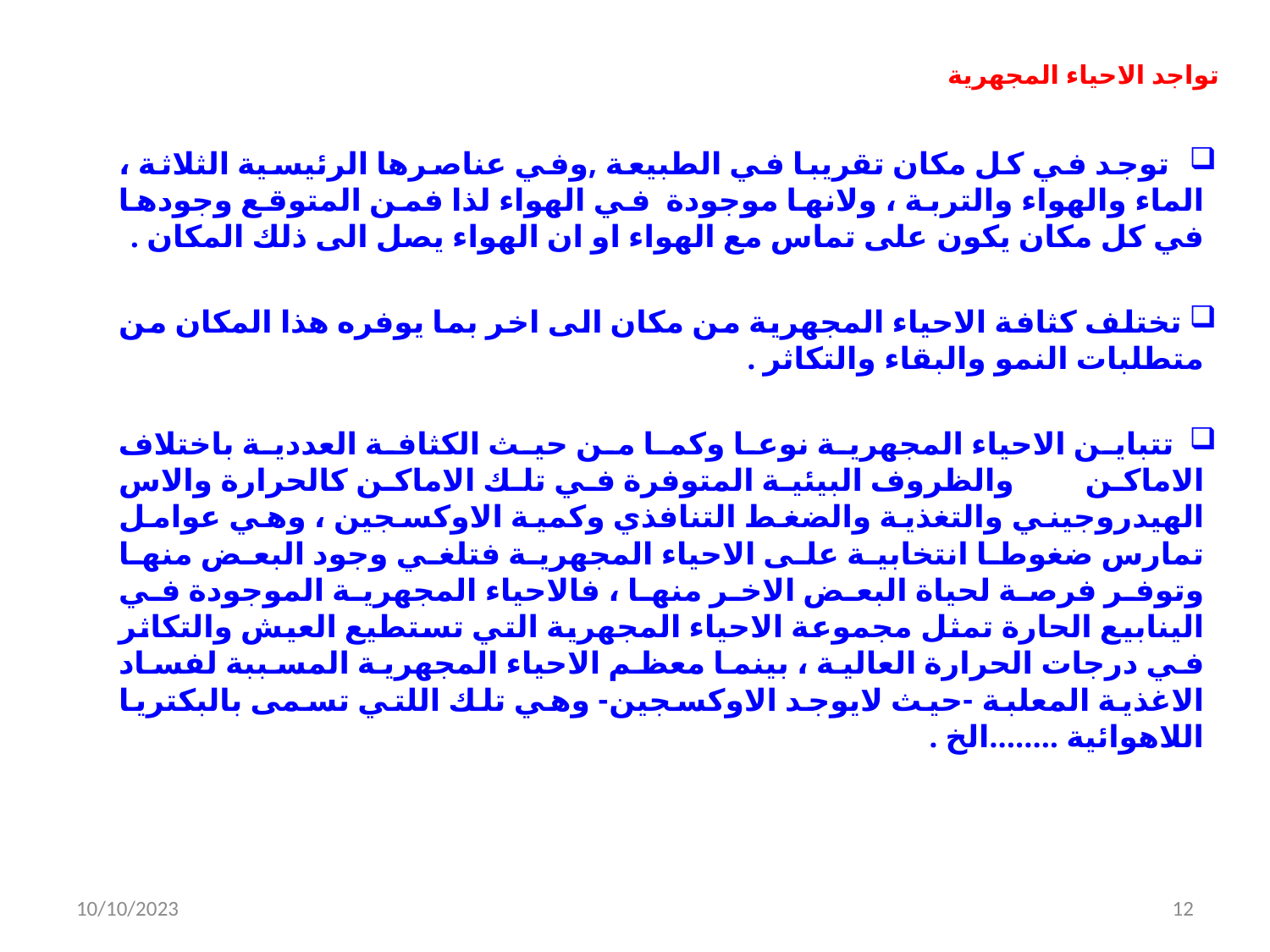

# تواجد الاحياء المجهرية
  توجد في كل مكان تقريبا في الطبيعة ,وفي عناصرها الرئيسية الثلاثة ، الماء والهواء 	والتربة ، ولانها موجودة  في الهواء لذا فمن المتوقع وجودها في كل مكان يكون 	على تماس مع الهواء او ان الهواء يصل الى ذلك المكان .

 تختلف كثافة الاحياء المجهرية من مكان الى اخر بما يوفره هذا المكان من متطلبات النمو 	والبقاء والتكاثر .

  تتباين الاحياء المجهرية نوعا وكما من حيث الكثافة العددية باختلاف الاماكن         	والظروف البيئية المتوفرة في تلك الاماكن كالحرارة والاس الهيدروجيني 	والتغذية والضغط التنافذي وكمية الاوكسجين ، وهي عوامل تمارس ضغوطا 	انتخابية على الاحياء المجهرية فتلغي وجود البعض منها وتوفر فرصة لحياة 	البعض الاخر منها ، فالاحياء المجهرية الموجودة في الينابيع الحارة تمثل 	مجموعة الاحياء المجهرية التي تستطيع العيش والتكاثر في درجات 	الحرارة العالية ، بينما معظم الاحياء المجهرية المسببة لفساد الاغذية 	المعلبة -حيث لايوجد الاوكسجين- وهي تلك اللتي تسمى بالبكتريا اللاهوائية 	........الخ .

10/10/2023
12